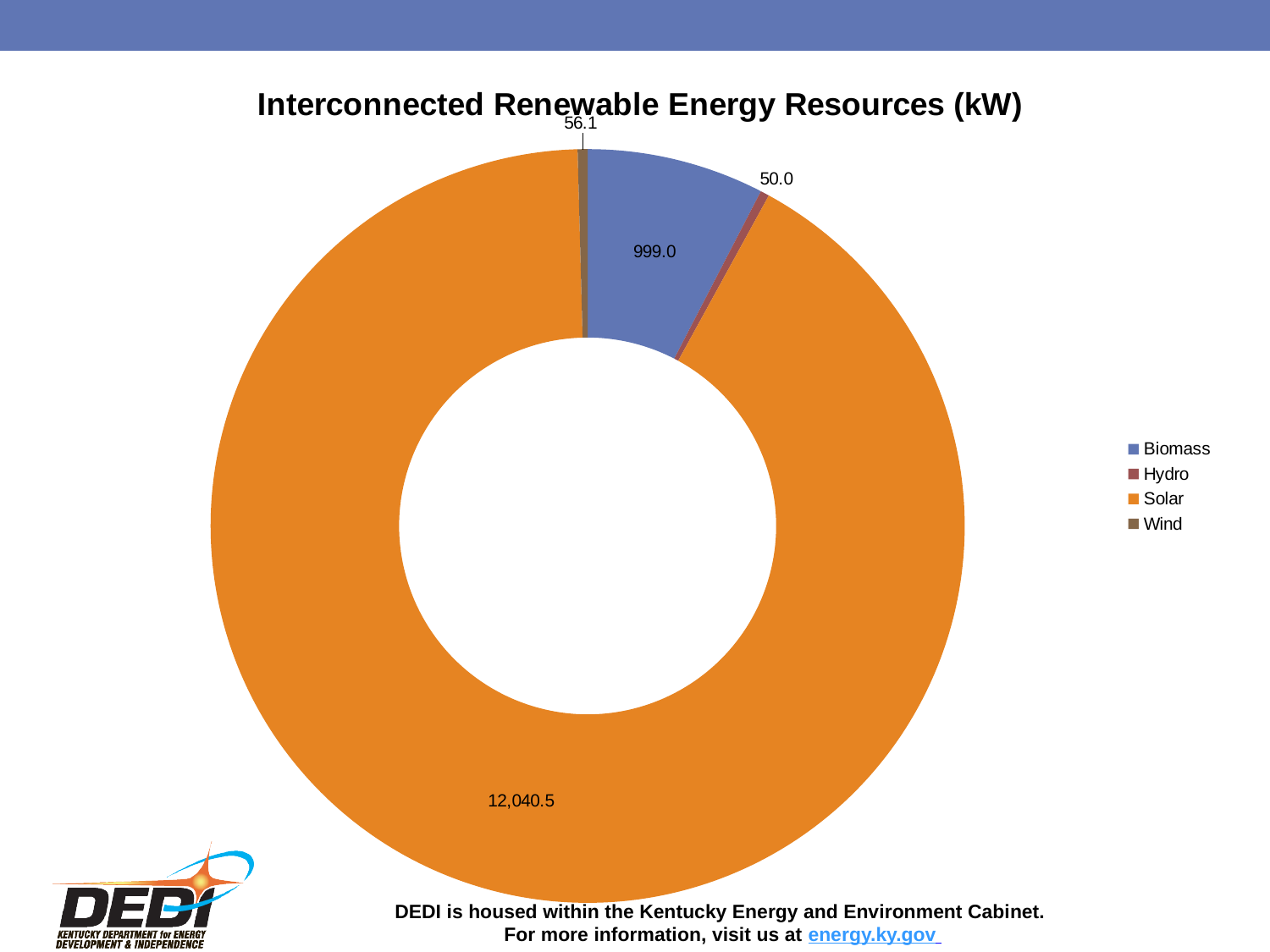

### Chart: Interconnected Renewable Energy Resources (kW)

| Category |  |
|---|---|
| Biomass | 999.0 |
| Hydro | 50.0 |
| Solar | 12040.515991706818 |
| Wind | 56.10000019036743 |